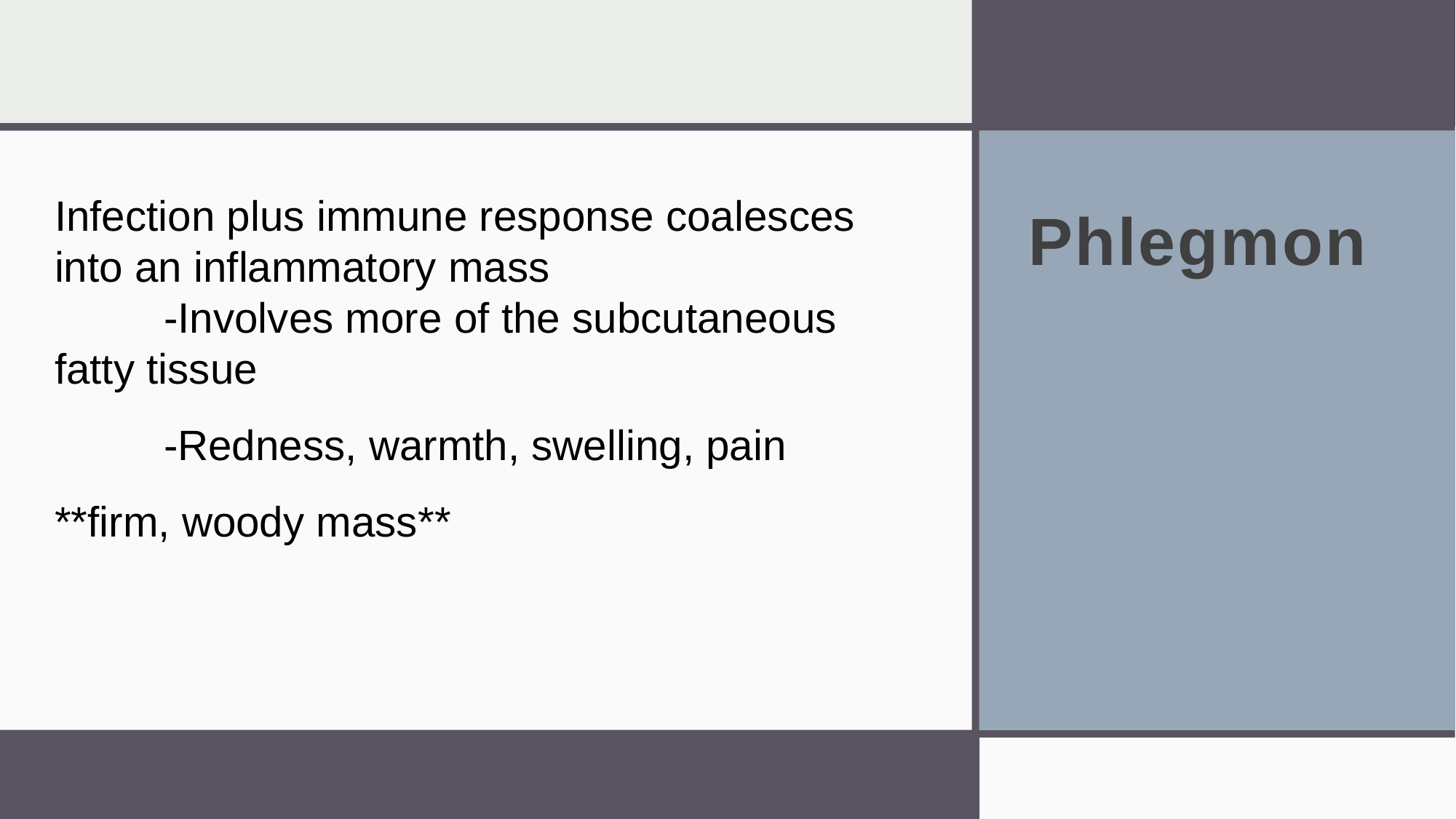

Infection plus immune response coalesces into an inflammatory mass
	-Involves more of the subcutaneous fatty tissue
	-Redness, warmth, swelling, pain 	**firm, woody mass**
# Phlegmon